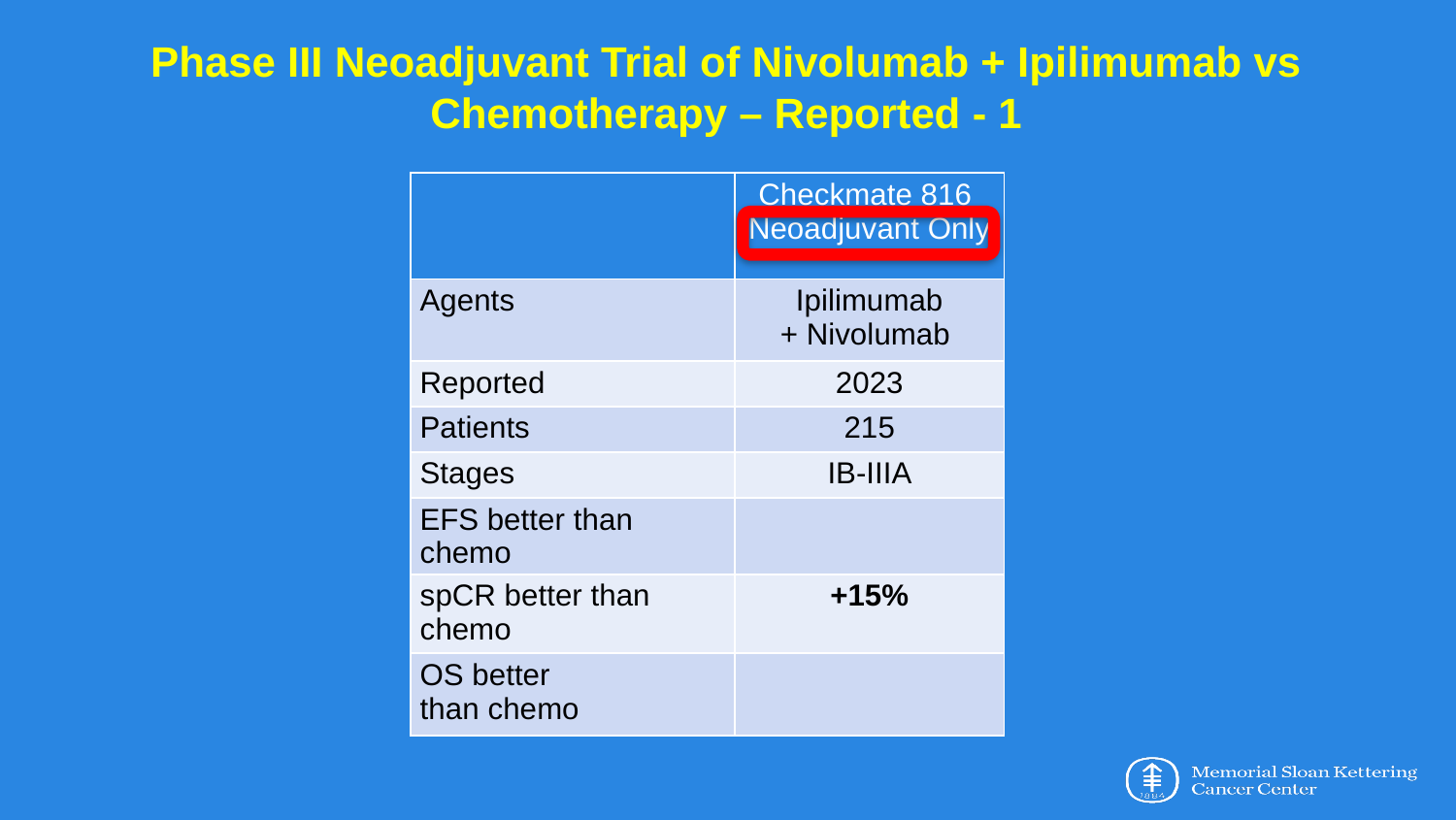

Phase III Neoadjuvant Trial of Nivolumab + Ipilimumab vs Chemotherapy – Reported - 1
|  | Checkmate 816 Neoadjuvant Only |
| --- | --- |
| Agents | Ipilimumab + Nivolumab |
| Reported | 2023 |
| Patients | 215 |
| Stages | IB-IIIA |
| EFS better than chemo |  |
| spCR better than chemo | +15% |
| OS better than chemo |  |